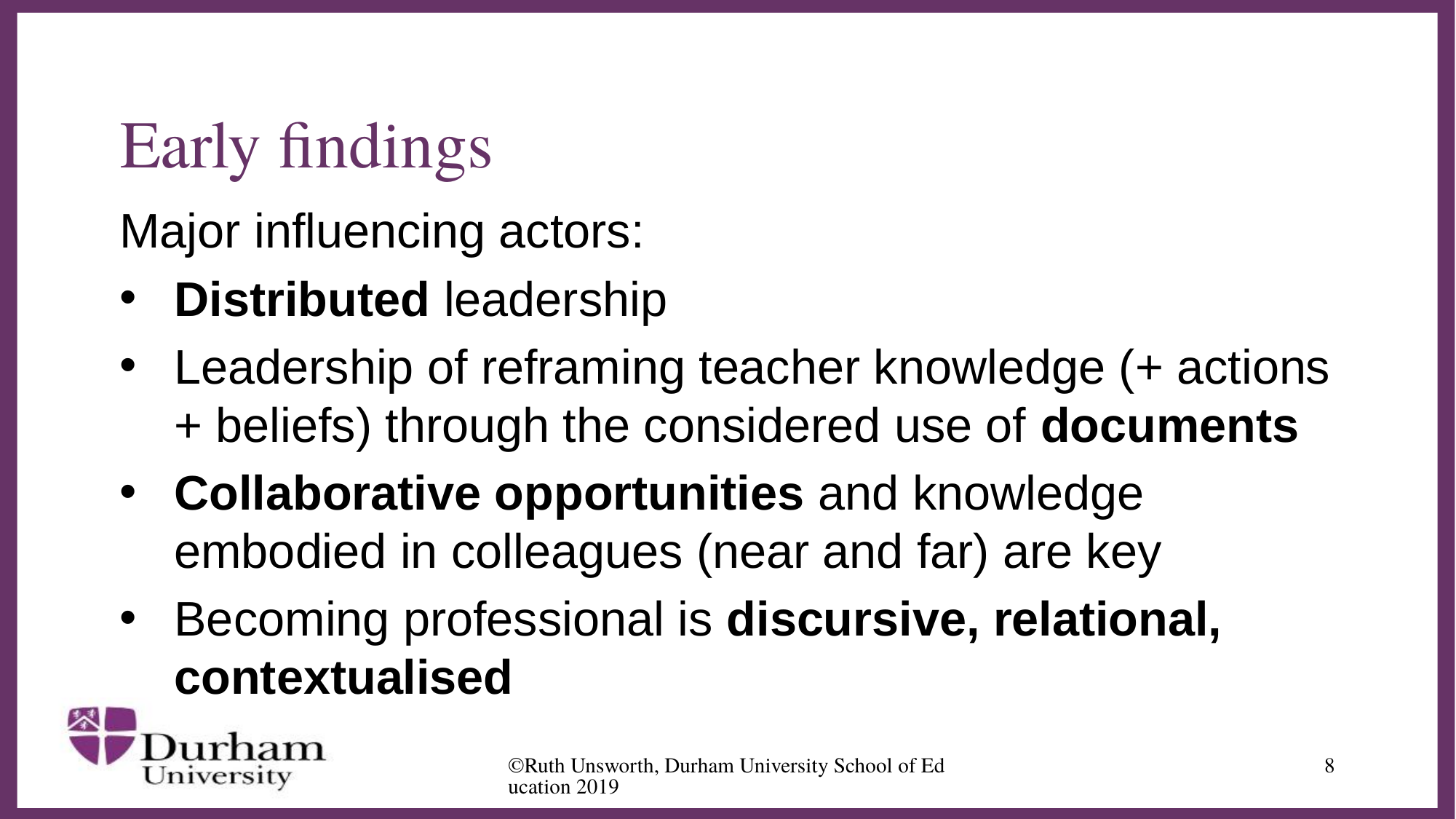

# Early findings
Major influencing actors:
Distributed leadership
Leadership of reframing teacher knowledge (+ actions + beliefs) through the considered use of documents
Collaborative opportunities and knowledge embodied in colleagues (near and far) are key
Becoming professional is discursive, relational, contextualised
©Ruth Unsworth, Durham University School of Education 2019
8